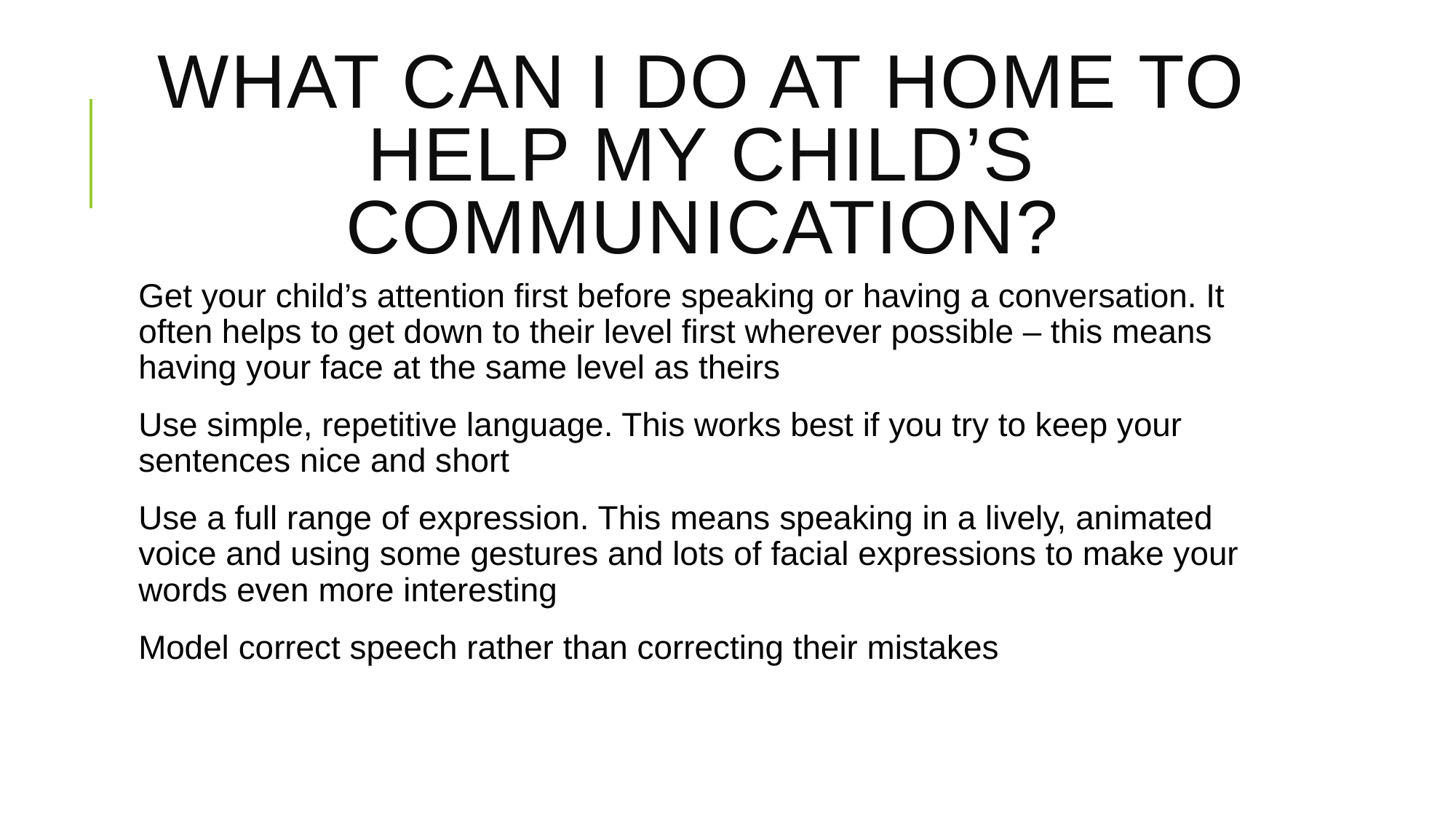

# What can I do at home to help my child’s communication?
Get your child’s attention first before speaking or having a conversation. It often helps to get down to their level first wherever possible – this means having your face at the same level as theirs
Use simple, repetitive language. This works best if you try to keep your sentences nice and short
Use a full range of expression. This means speaking in a lively, animated voice and using some gestures and lots of facial expressions to make your words even more interesting
Model correct speech rather than correcting their mistakes